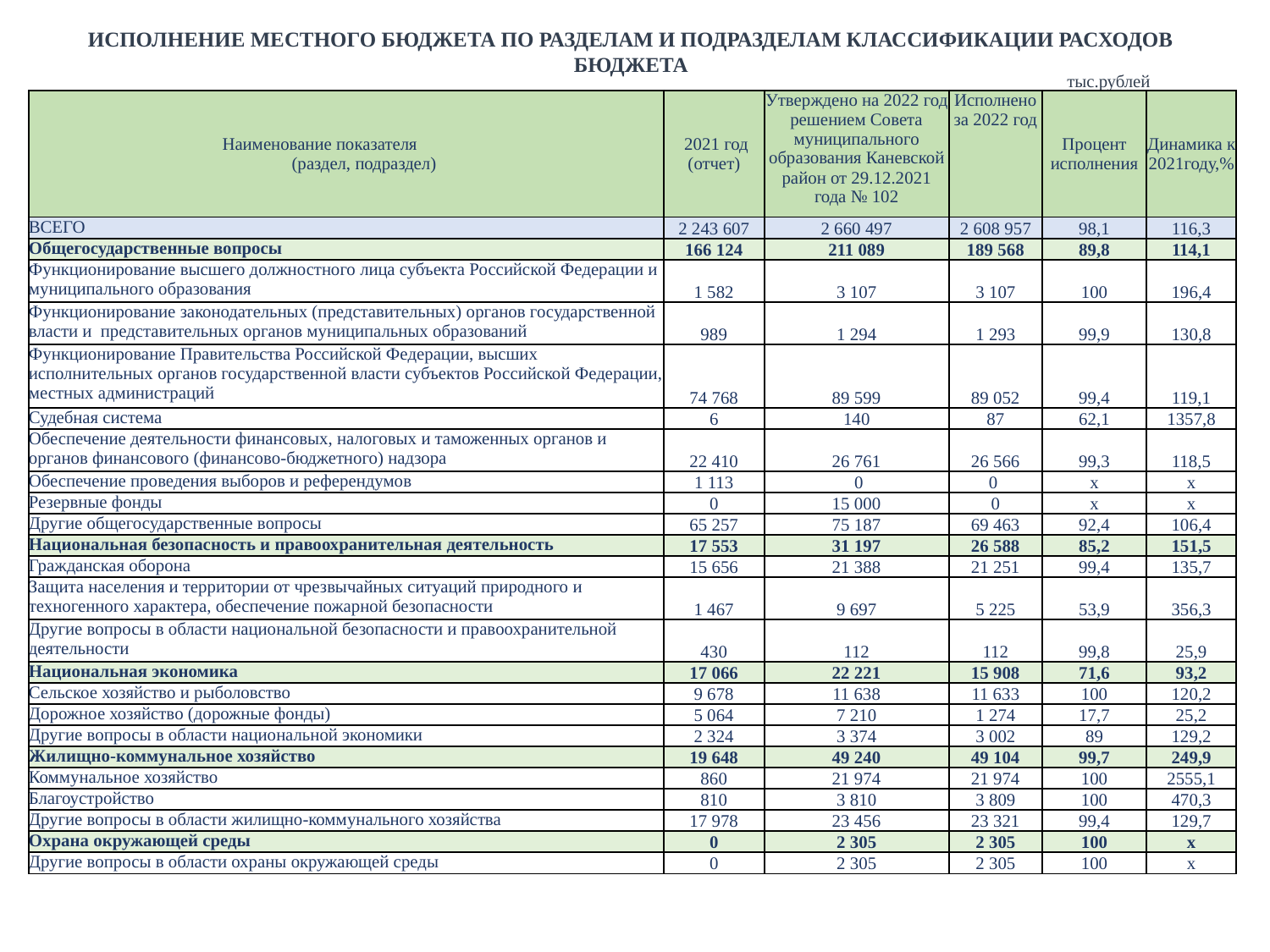

ИСПОЛНЕНИЕ МЕСТНОГО БЮДЖЕТА ПО РАЗДЕЛАМ И ПОДРАЗДЕЛАМ КЛАССИФИКАЦИИ РАСХОДОВ БЮДЖЕТА
| тыс.рублей |
| --- |
| Наименование показателя (раздел, подраздел) | 2021 год (отчет) | Утверждено на 2022 год решением Совета муниципального образования Каневской район от 29.12.2021 года № 102 | Исполнено за 2022 год | Процент исполнения | Динамика к 2021году,% |
| --- | --- | --- | --- | --- | --- |
| ВСЕГО | 2 243 607 | 2 660 497 | 2 608 957 | 98,1 | 116,3 |
| Общегосударственные вопросы | 166 124 | 211 089 | 189 568 | 89,8 | 114,1 |
| Функционирование высшего должностного лица субъекта Российской Федерации и муниципального образования | 1 582 | 3 107 | 3 107 | 100 | 196,4 |
| Функционирование законодательных (представительных) органов государственной власти и представительных органов муниципальных образований | 989 | 1 294 | 1 293 | 99,9 | 130,8 |
| Функционирование Правительства Российской Федерации, высших исполнительных органов государственной власти субъектов Российской Федерации, местных администраций | 74 768 | 89 599 | 89 052 | 99,4 | 119,1 |
| Судебная система | 6 | 140 | 87 | 62,1 | 1357,8 |
| Обеспечение деятельности финансовых, налоговых и таможенных органов и органов финансового (финансово-бюджетного) надзора | 22 410 | 26 761 | 26 566 | 99,3 | 118,5 |
| Обеспечение проведения выборов и референдумов | 1 113 | 0 | 0 | х | х |
| Резервные фонды | 0 | 15 000 | 0 | х | х |
| Другие общегосударственные вопросы | 65 257 | 75 187 | 69 463 | 92,4 | 106,4 |
| Национальная безопасность и правоохранительная деятельность | 17 553 | 31 197 | 26 588 | 85,2 | 151,5 |
| Гражданская оборона | 15 656 | 21 388 | 21 251 | 99,4 | 135,7 |
| Защита населения и территории от чрезвычайных ситуаций природного и техногенного характера, обеспечение пожарной безопасности | 1 467 | 9 697 | 5 225 | 53,9 | 356,3 |
| Другие вопросы в области национальной безопасности и правоохранительной деятельности | 430 | 112 | 112 | 99,8 | 25,9 |
| Национальная экономика | 17 066 | 22 221 | 15 908 | 71,6 | 93,2 |
| Сельское хозяйство и рыболовство | 9 678 | 11 638 | 11 633 | 100 | 120,2 |
| Дорожное хозяйство (дорожные фонды) | 5 064 | 7 210 | 1 274 | 17,7 | 25,2 |
| Другие вопросы в области национальной экономики | 2 324 | 3 374 | 3 002 | 89 | 129,2 |
| Жилищно-коммунальное хозяйство | 19 648 | 49 240 | 49 104 | 99,7 | 249,9 |
| Коммунальное хозяйство | 860 | 21 974 | 21 974 | 100 | 2555,1 |
| Благоустройство | 810 | 3 810 | 3 809 | 100 | 470,3 |
| Другие вопросы в области жилищно-коммунального хозяйства | 17 978 | 23 456 | 23 321 | 99,4 | 129,7 |
| Охрана окружающей среды | 0 | 2 305 | 2 305 | 100 | х |
| Другие вопросы в области охраны окружающей среды | 0 | 2 305 | 2 305 | 100 | х |